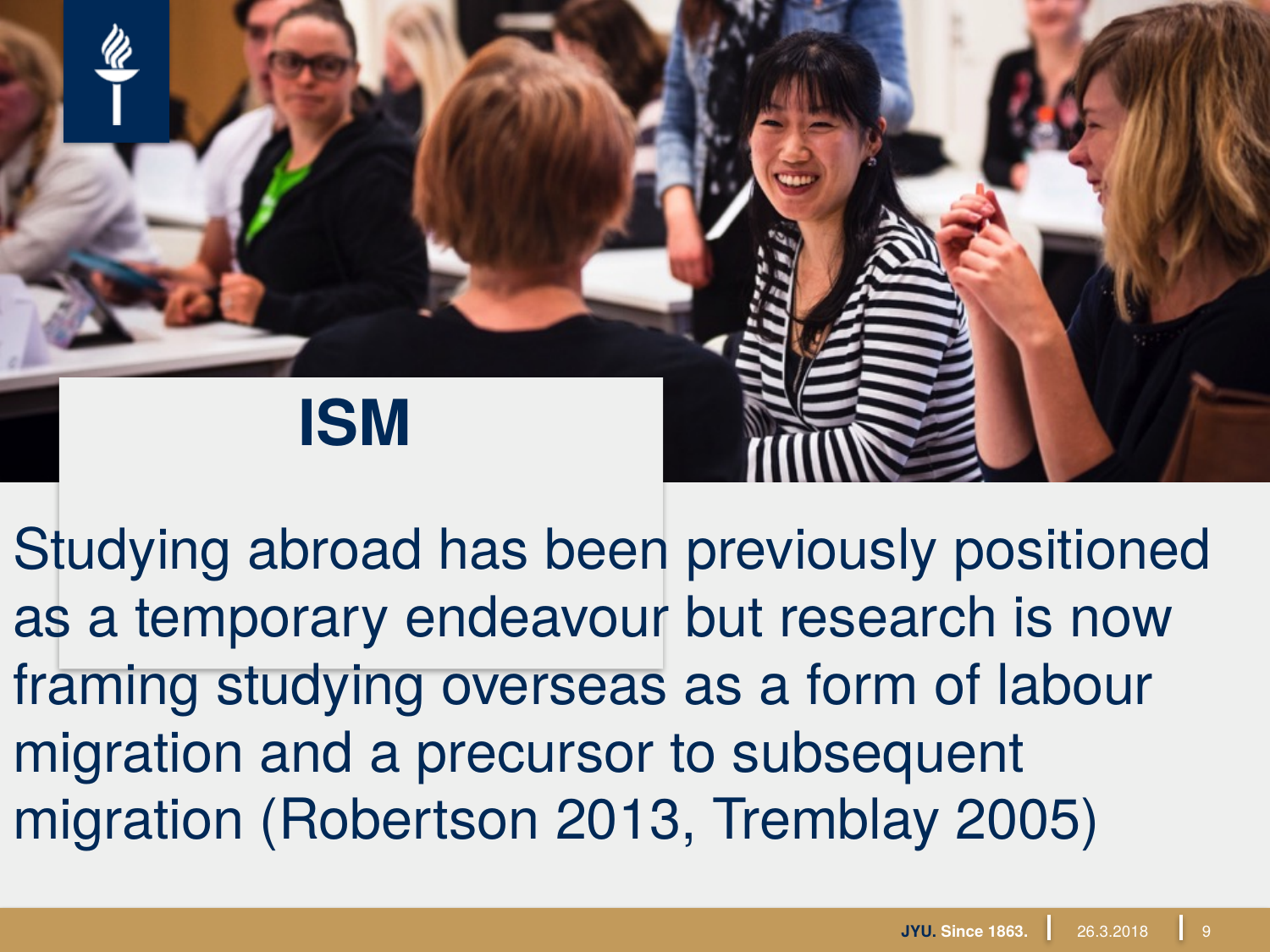

# ISM
Studying abroad has been previously positioned as a temporary endeavour but research is now framing studying overseas as a form of labour migration and a precursor to subsequent migration (Robertson 2013, Tremblay 2005)
JYU. Since 1863.
9
26.3.2018